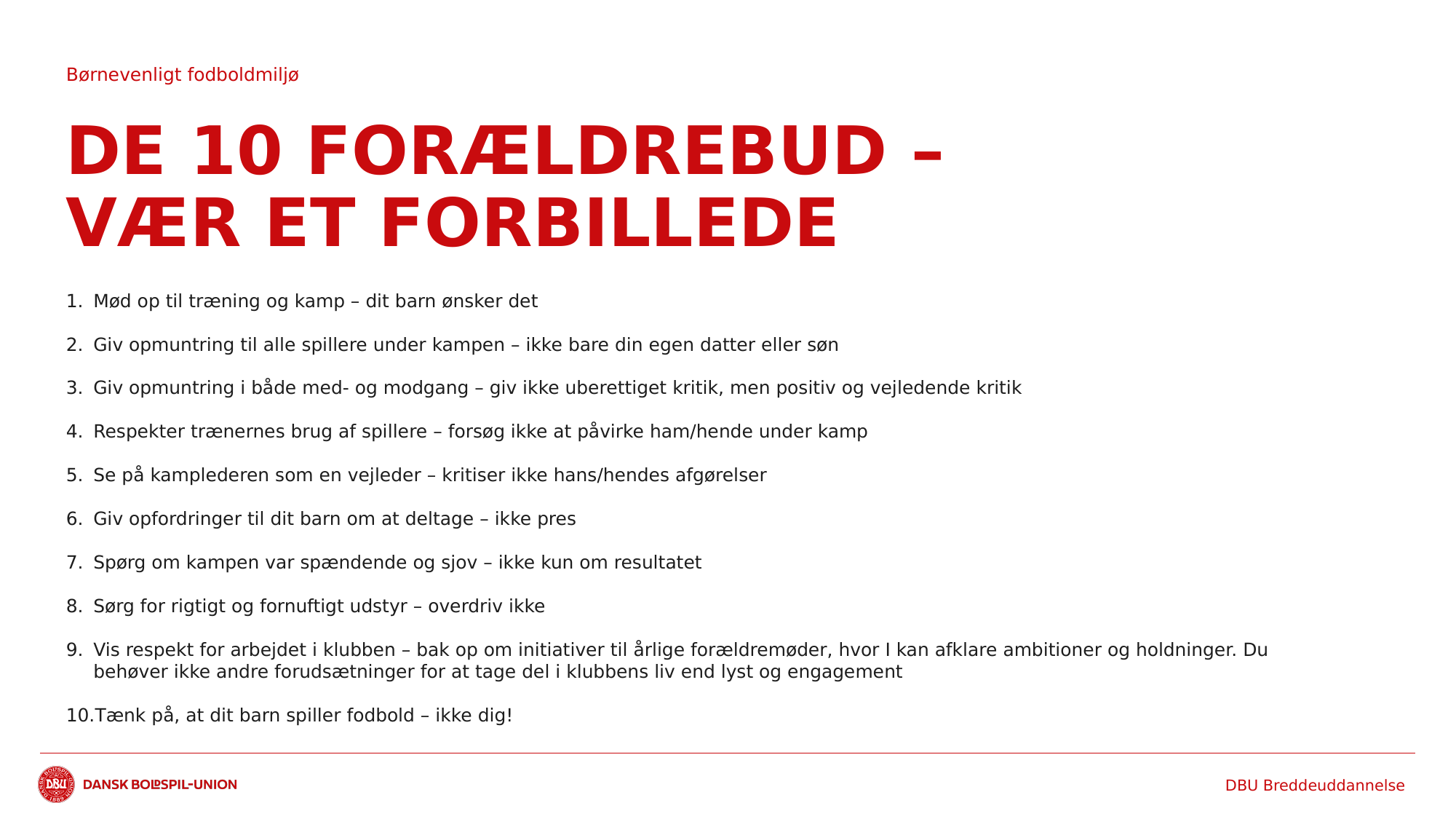

Børnevenligt fodboldmiljø
De 10 forældrebud – vær et forbillede
Mød op til træning og kamp – dit barn ønsker det

Giv opmuntring til alle spillere under kampen – ikke bare din egen datter eller søn

Giv opmuntring i både med- og modgang – giv ikke uberettiget kritik, men positiv og vejledende kritik

Respekter trænernes brug af spillere – forsøg ikke at påvirke ham/hende under kamp

Se på kamplederen som en vejleder – kritiser ikke hans/hendes afgørelser

Giv opfordringer til dit barn om at deltage – ikke pres

Spørg om kampen var spændende og sjov – ikke kun om resultatet

Sørg for rigtigt og fornuftigt udstyr – overdriv ikke

Vis respekt for arbejdet i klubben – bak op om initiativer til årlige forældremøder, hvor I kan afklare ambitioner og holdninger. Du behøver ikke andre forudsætninger for at tage del i klubbens liv end lyst og engagement

Tænk på, at dit barn spiller fodbold – ikke dig!